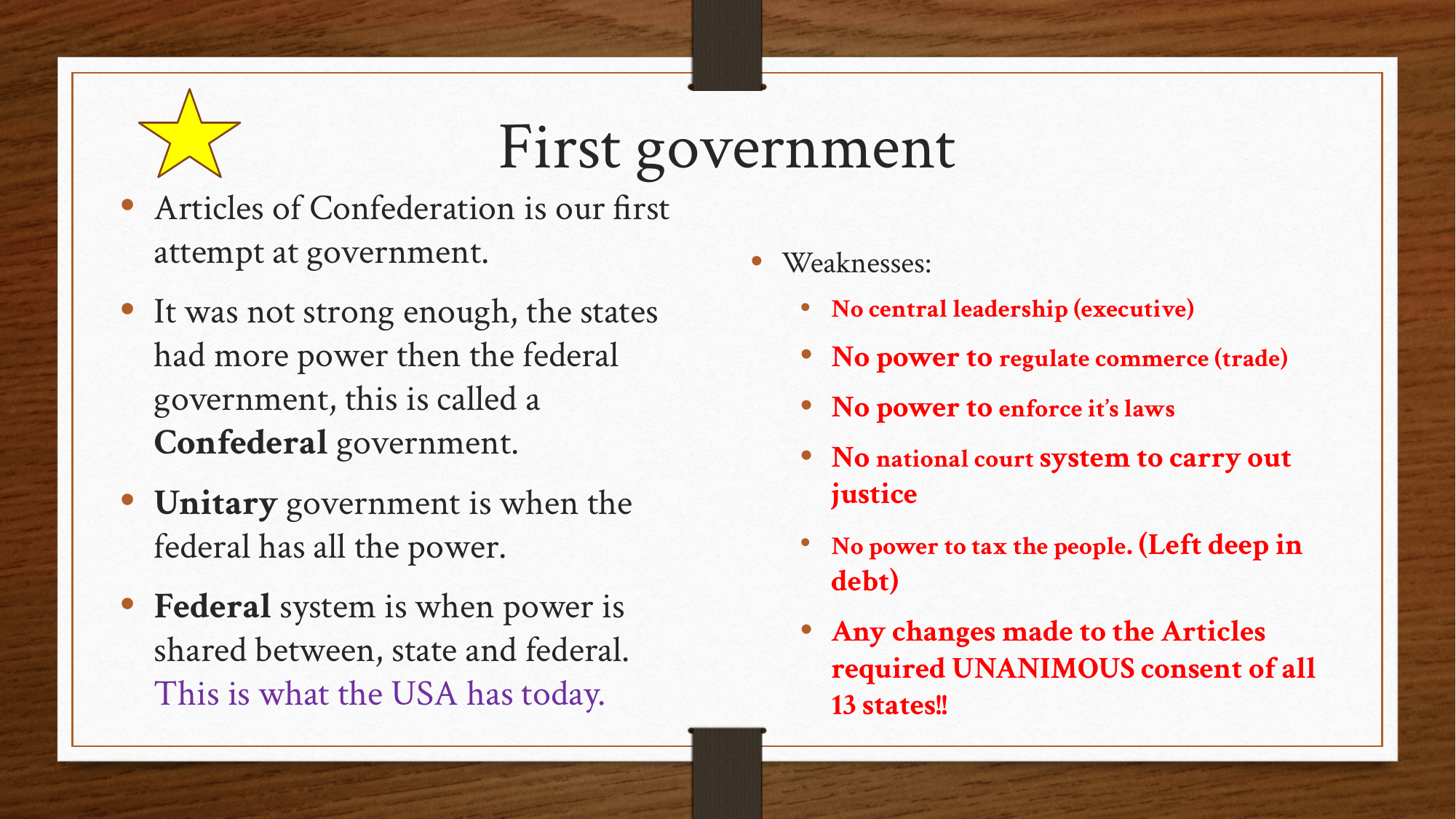

# First government

Articles of Confederation is our first attempt at government.
It was not strong enough, the states had more power then the federal government, this is called a Confederal government.
Unitary government is when the federal has all the power.
Federal system is when power is shared between, state and federal.  This is what the USA has today.
Weaknesses:
No central leadership (executive)
No power to regulate commerce (trade)
No power to enforce it’s laws
No national court system to carry out justice
No power to tax the people. (Left deep in debt)
Any changes made to the Articles required UNANIMOUS consent of all 13 states!!